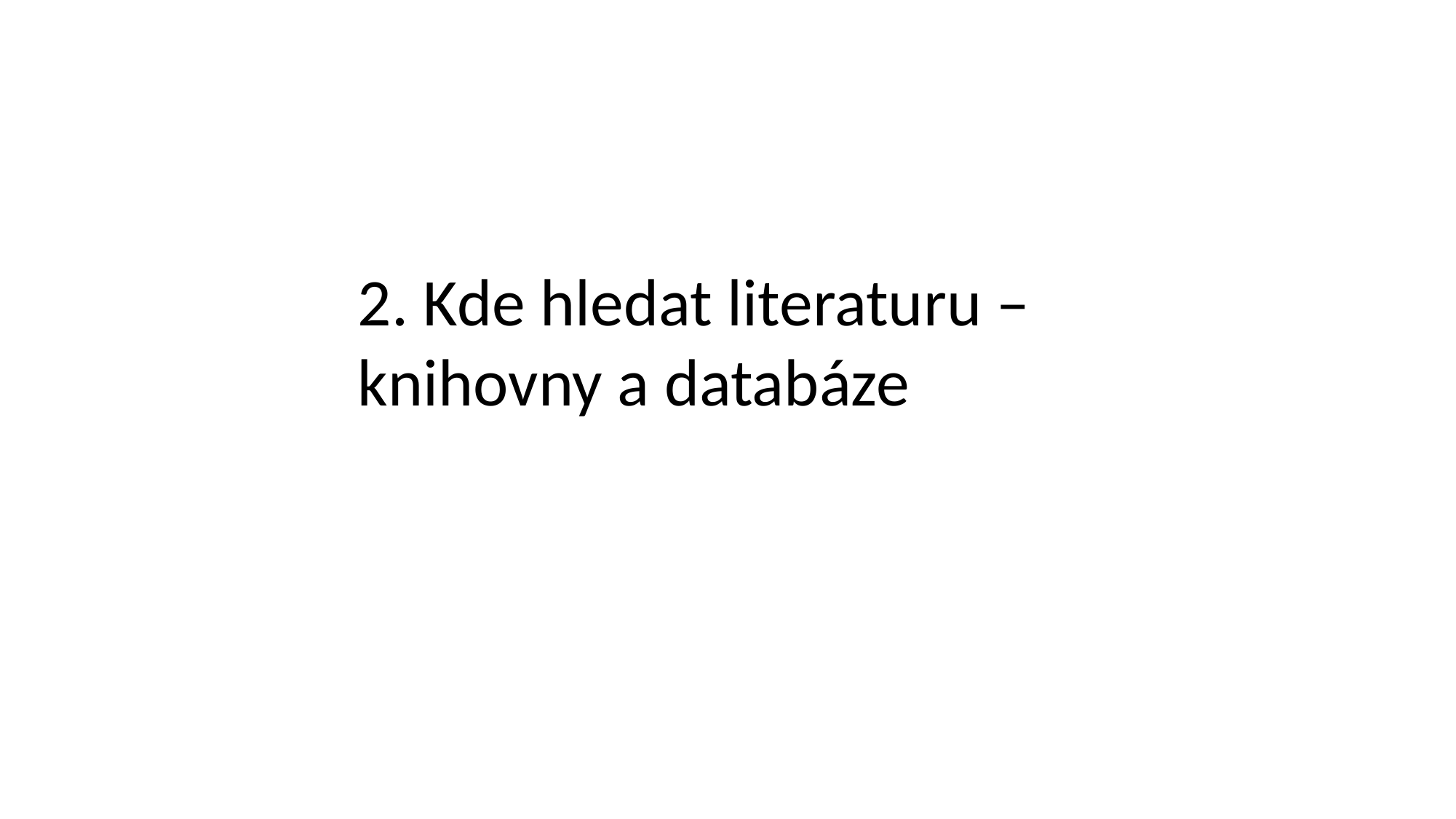

2. Kde hledat literaturu – knihovny a databáze